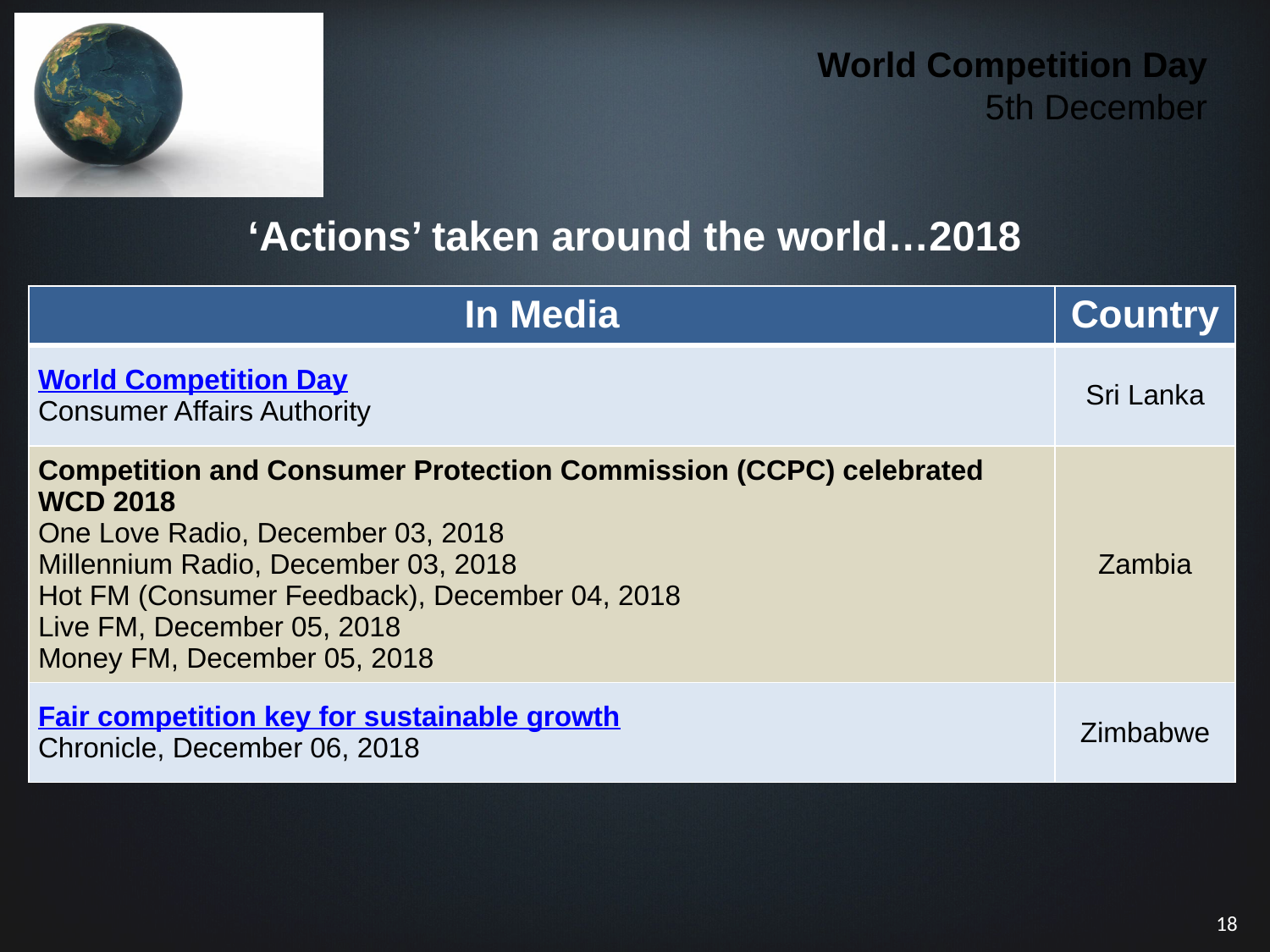

‘Actions’ taken around the world…2018
| In Media | Country |
| --- | --- |
| World Competition Day Consumer Affairs Authority | Sri Lanka |
| Competition and Consumer Protection Commission (CCPC) celebrated WCD 2018 One Love Radio, December 03, 2018 Millennium Radio, December 03, 2018 Hot FM (Consumer Feedback), December 04, 2018 Live FM, December 05, 2018 Money FM, December 05, 2018 | Zambia |
| Fair competition key for sustainable growth Chronicle, December 06, 2018 | Zimbabwe |
18